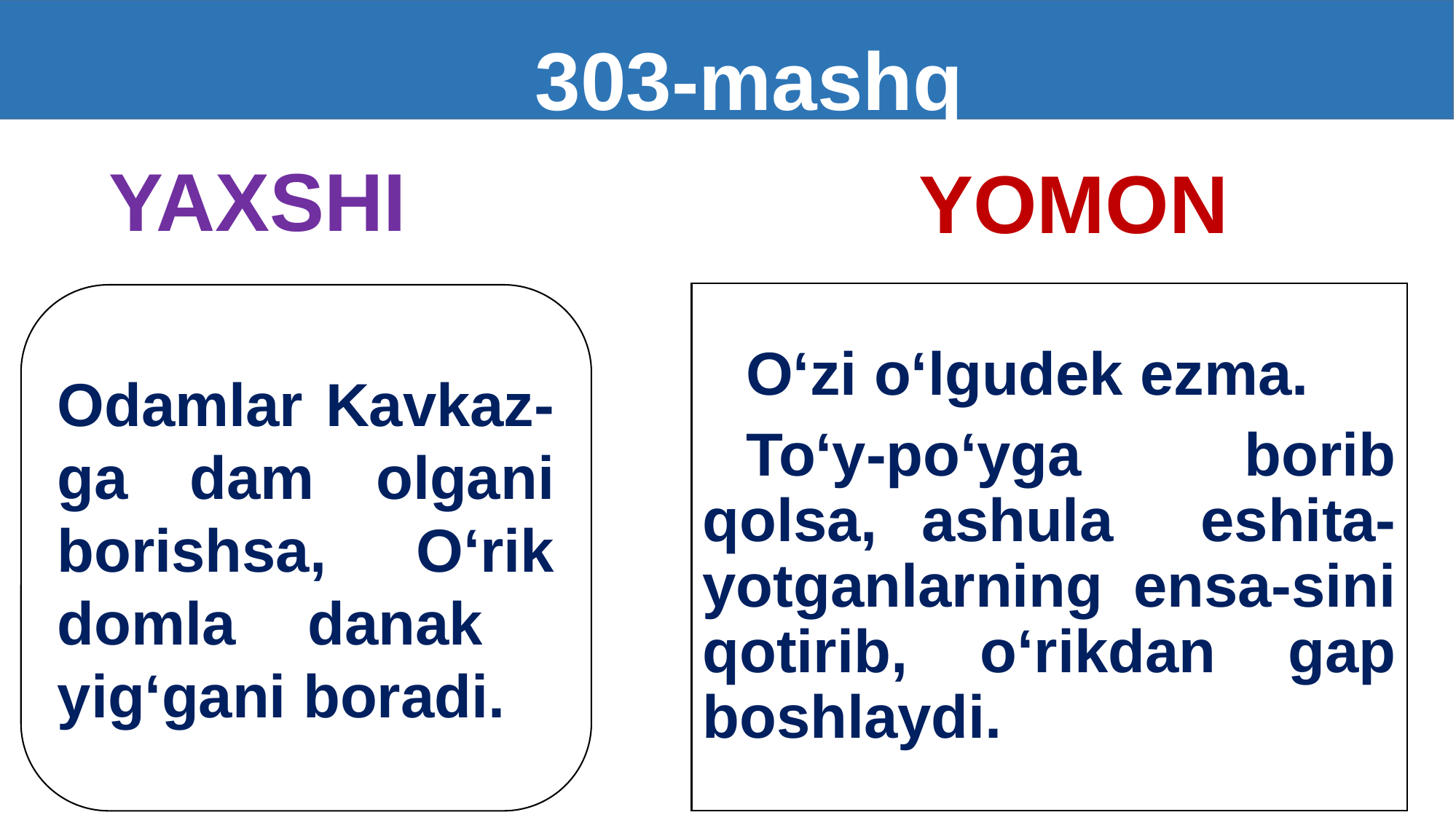

303-mashq
YAXSHI
YOMON
O‘zi o‘lgudek ezma.
To‘y-po‘yga borib qolsa, ashula  eshita-yotganlarning ensa-sini qotirib, o‘rikdan gap boshlaydi.
Odamlar Kavkaz-ga dam olgani borishsa, O‘rik domla danak  yig‘gani boradi.